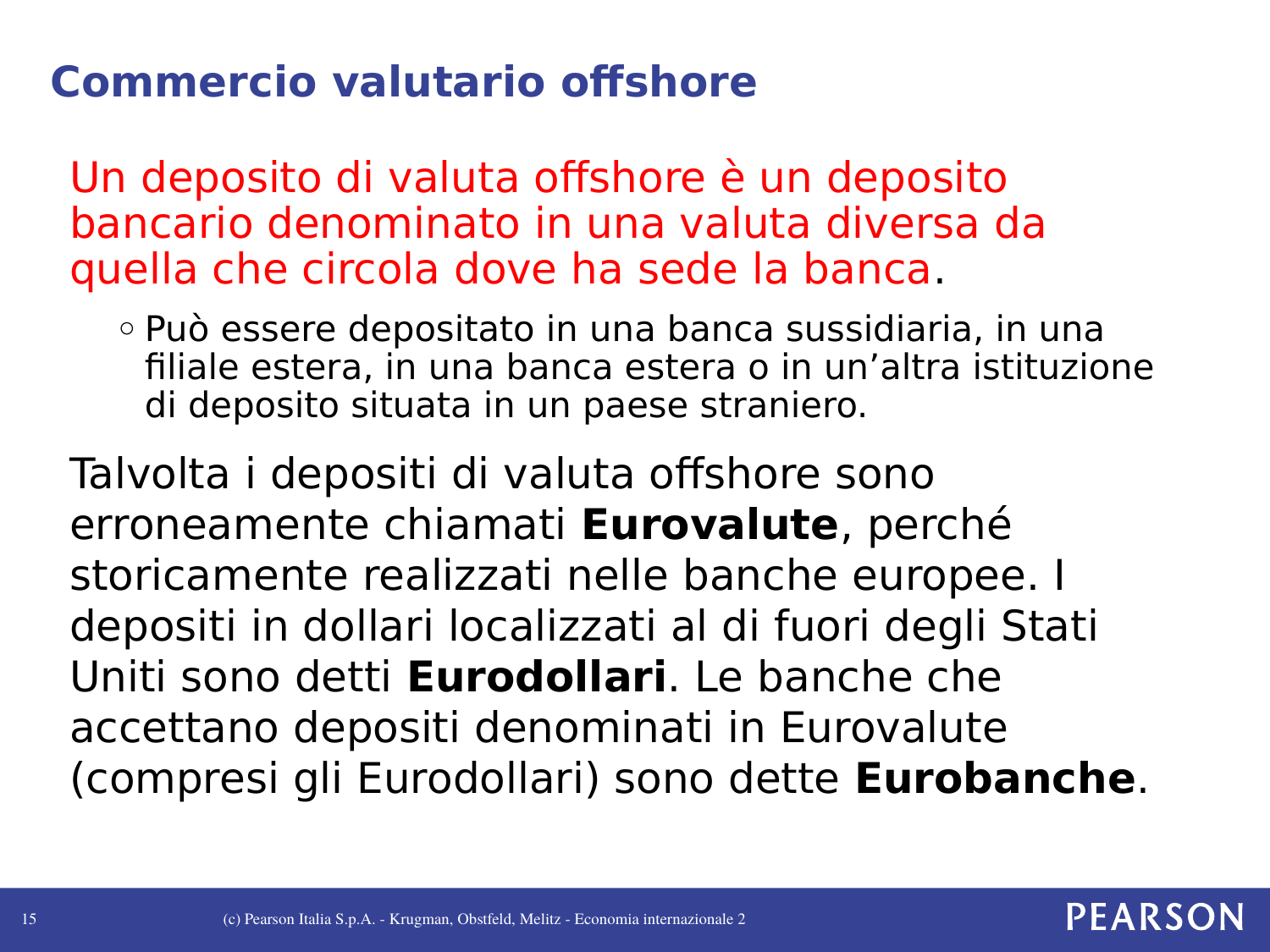

# Commercio valutario offshore
Un deposito di valuta offshore è un deposito bancario denominato in una valuta diversa da quella che circola dove ha sede la banca.
Può essere depositato in una banca sussidiaria, in una filiale estera, in una banca estera o in un’altra istituzione di deposito situata in un paese straniero.
Talvolta i depositi di valuta offshore sono erroneamente chiamati Eurovalute, perché storicamente realizzati nelle banche europee. I depositi in dollari localizzati al di fuori degli Stati Uniti sono detti Eurodollari. Le banche che accettano depositi denominati in Eurovalute (compresi gli Eurodollari) sono dette Eurobanche.

15
(c) Pearson Italia S.p.A. - Krugman, Obstfeld, Melitz - Economia internazionale 2